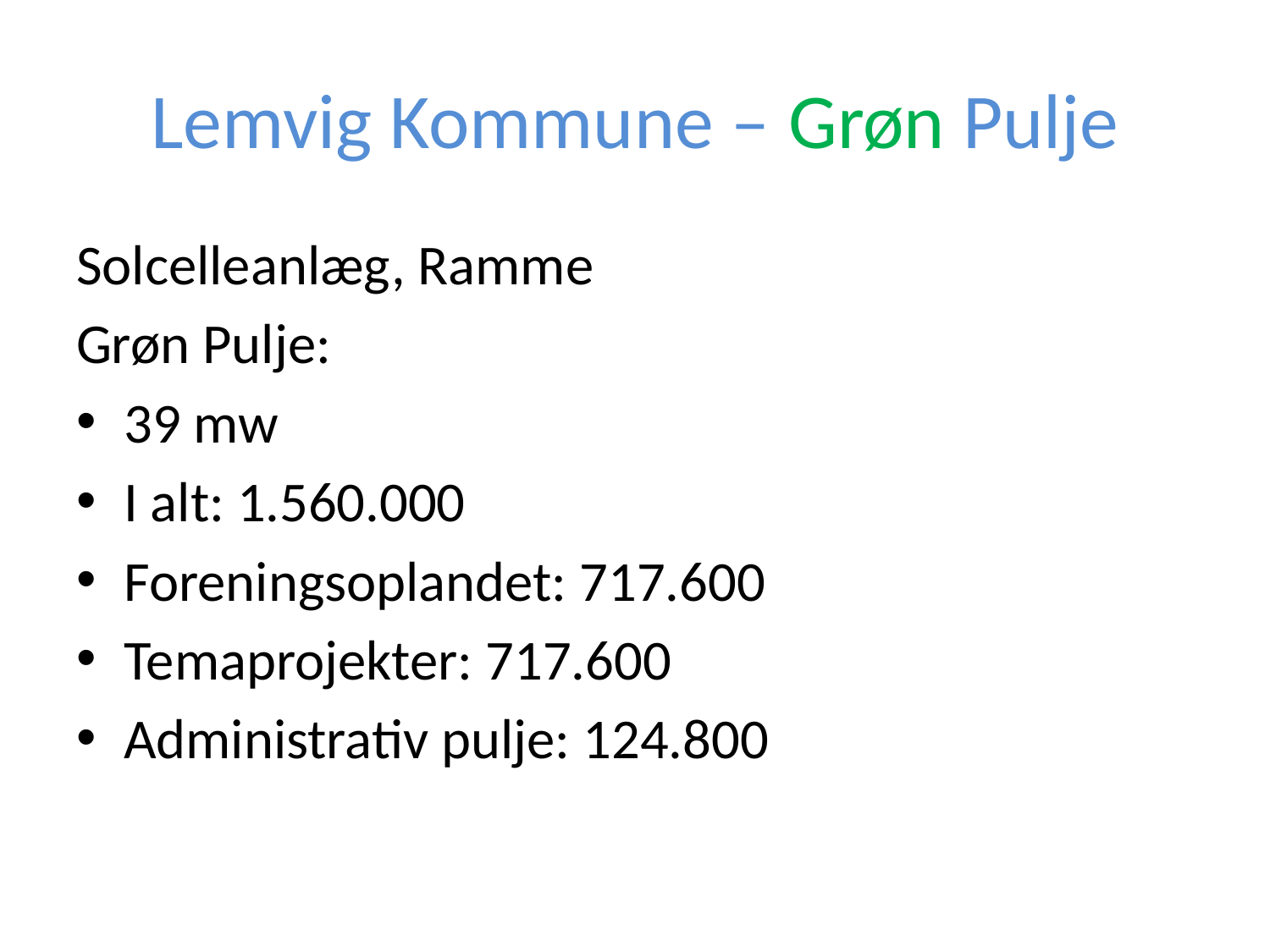

# Lemvig Kommune – Grøn Pulje
Solcelleanlæg, Ramme
Grøn Pulje:
39 mw
I alt: 1.560.000
Foreningsoplandet: 717.600
Temaprojekter: 717.600
Administrativ pulje: 124.800